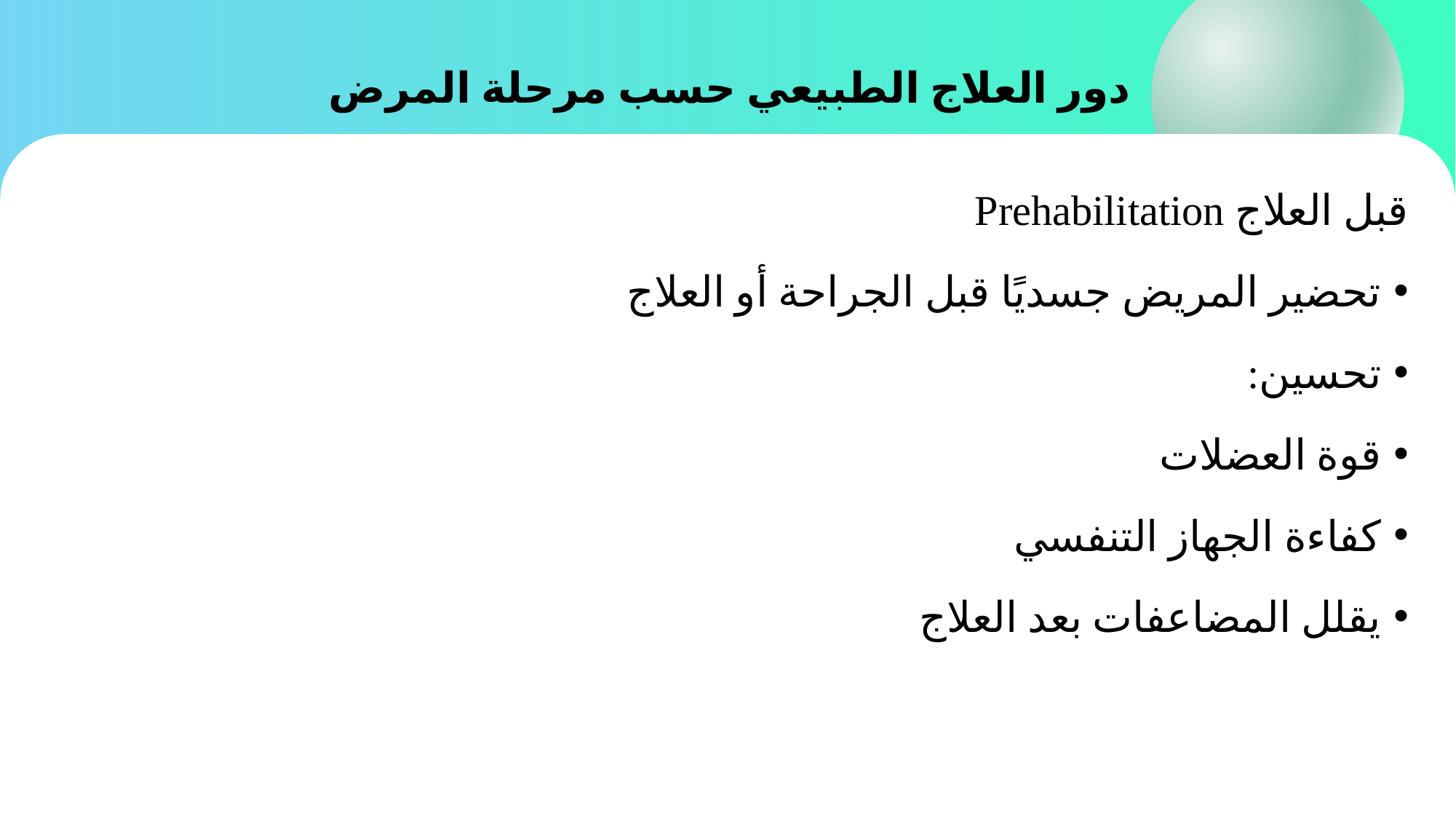

# دور العلاج الطبيعي حسب مرحلة المرض
قبل العلاج Prehabilitation
تحضير المريض جسديًا قبل الجراحة أو العلاج
تحسين:
قوة العضلات
كفاءة الجهاز التنفسي
يقلل المضاعفات بعد العلاج